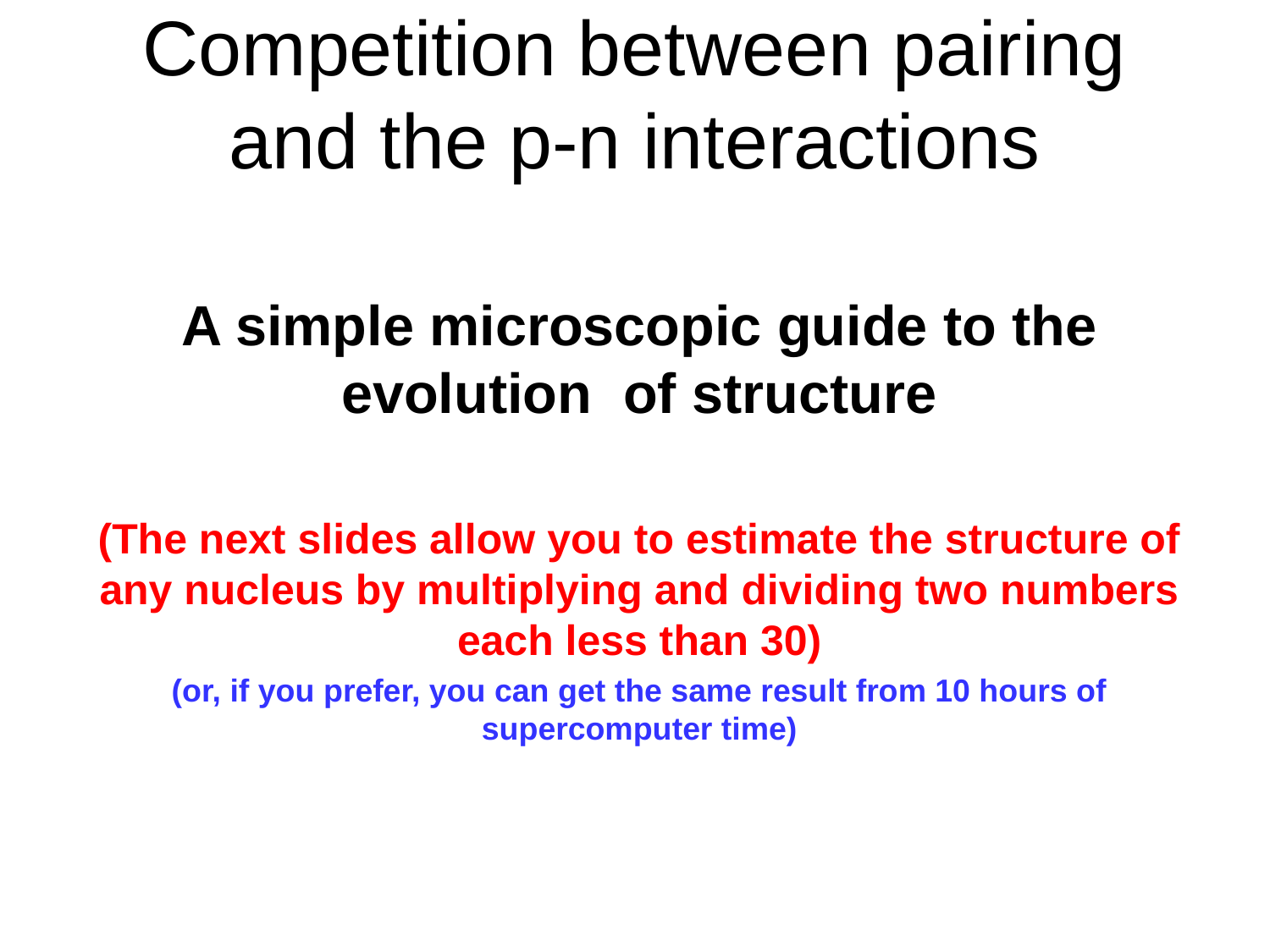

Competition between pairing and the p-n interactions
A simple microscopic guide to the evolution  of structure

(The next slides allow you to estimate the structure of any nucleus by multiplying and dividing two numbers each less than 30)
(or, if you prefer, you can get the same result from 10 hours of supercomputer time)